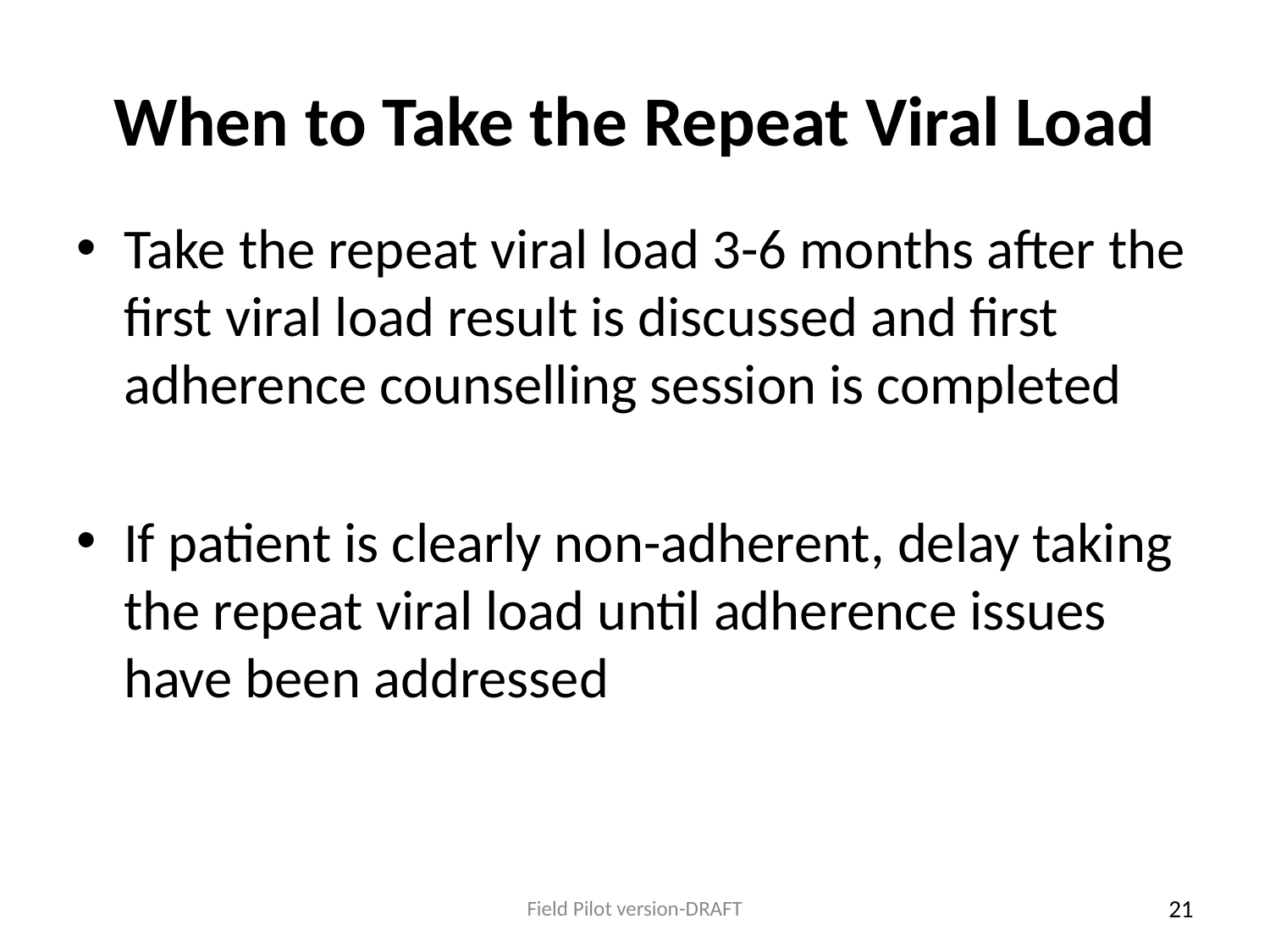

# When to Take the Repeat Viral Load
Take the repeat viral load 3-6 months after the first viral load result is discussed and first adherence counselling session is completed

If patient is clearly non-adherent, delay taking the repeat viral load until adherence issues have been addressed

Field Pilot version-DRAFT
21